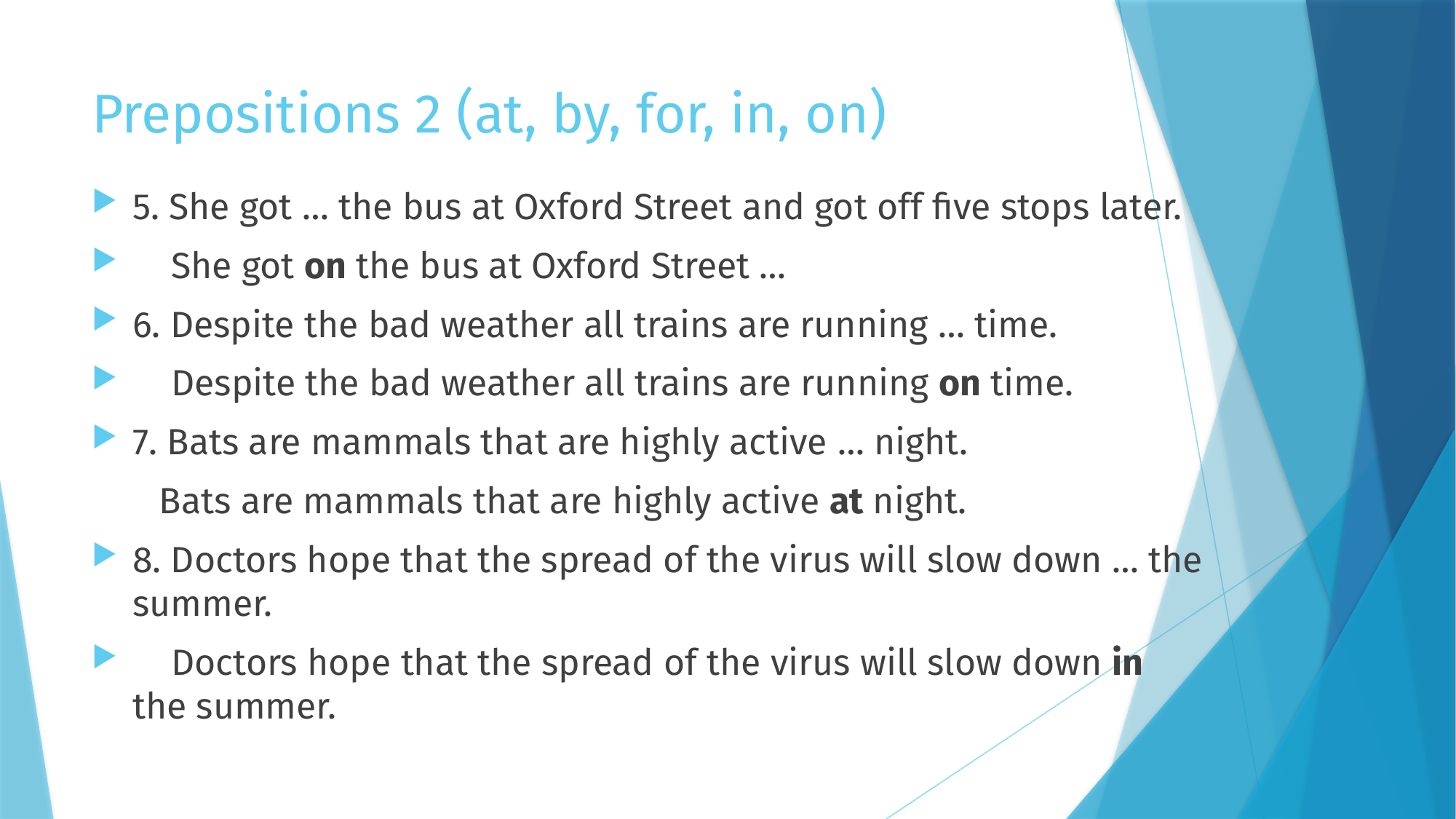

# Prepositions 2 (at, by, for, in, on)
5. She got … the bus at Oxford Street and got off five stops later.
    She got on the bus at Oxford Street …
6. Despite the bad weather all trains are running … time.
    Despite the bad weather all trains are running on time.
7. Bats are mammals that are highly active … night.
       Bats are mammals that are highly active at night.
8. Doctors hope that the spread of the virus will slow down … the summer.
    Doctors hope that the spread of the virus will slow down in the summer.